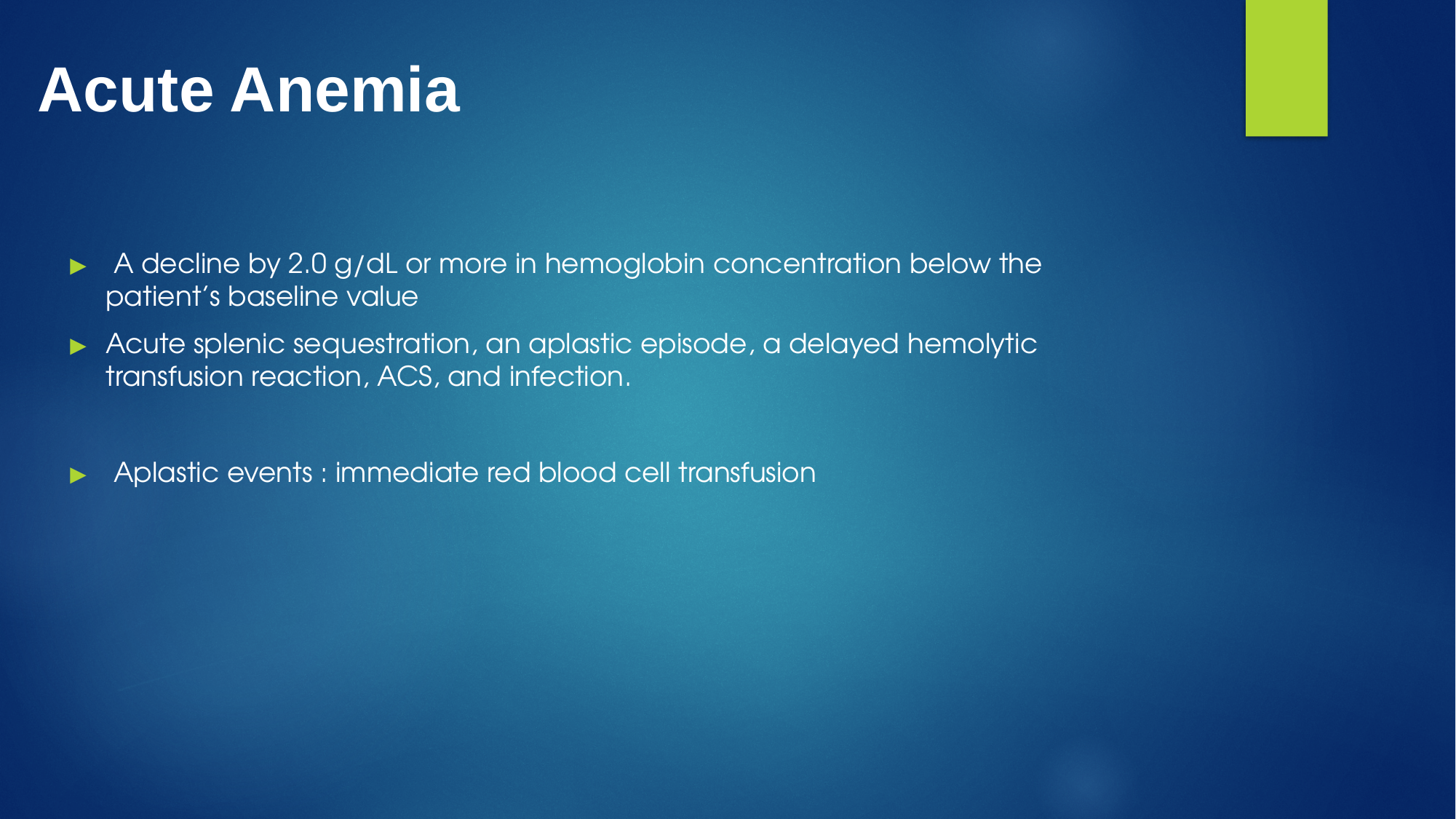

# Acute Anemia
 A decline by 2.0 g/dL or more in hemoglobin concentration below the patient’s baseline value
Acute splenic sequestration, an aplastic episode, a delayed hemolytic transfusion reaction, ACS, and infection.

 Aplastic events : immediate red blood cell transfusion